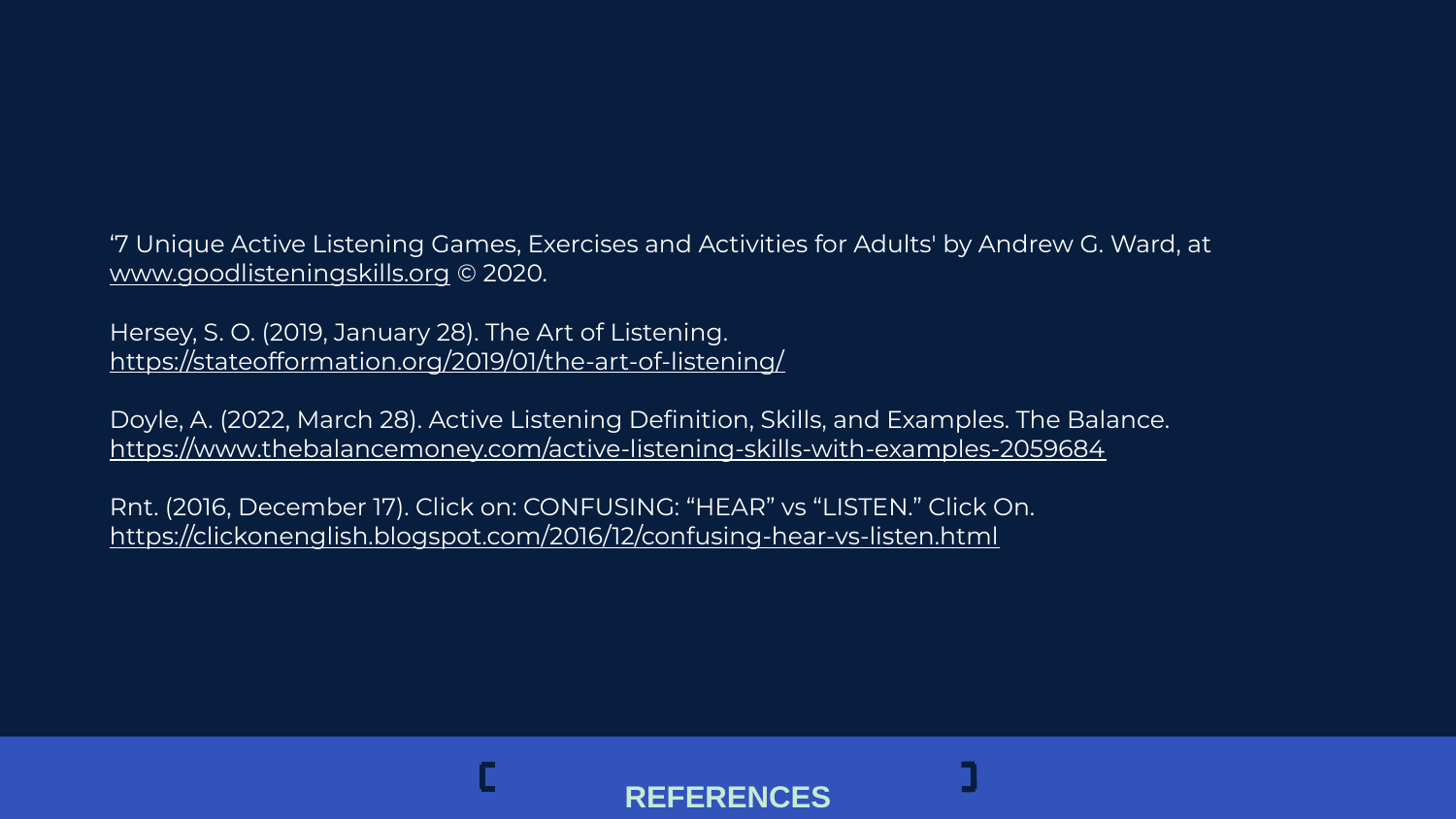

‘7 Unique Active Listening Games, Exercises and Activities for Adults' by Andrew G. Ward, at www.goodlisteningskills.org © 2020.

Hersey, S. O. (2019, January 28). The Art of Listening. https://stateofformation.org/2019/01/the-art-of-listening/

Doyle, A. (2022, March 28). Active Listening Definition, Skills, and Examples. The Balance. https://www.thebalancemoney.com/active-listening-skills-with-examples-2059684

Rnt. (2016, December 17). Click on: CONFUSING: “HEAR” vs “LISTEN.” Click On. https://clickonenglish.blogspot.com/2016/12/confusing-hear-vs-listen.html

REFERENCES